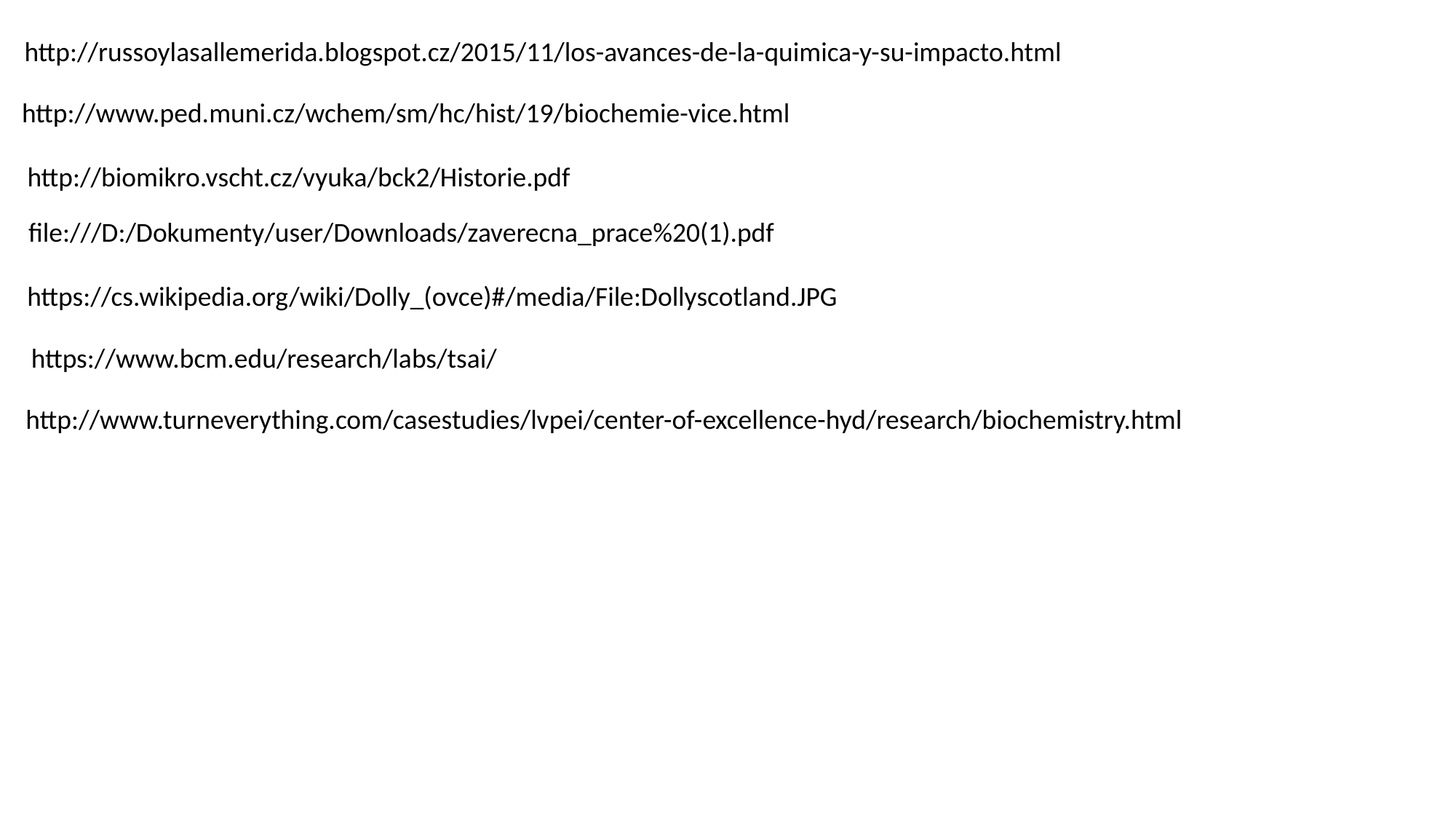

http://russoylasallemerida.blogspot.cz/2015/11/los-avances-de-la-quimica-y-su-impacto.html
http://www.ped.muni.cz/wchem/sm/hc/hist/19/biochemie-vice.html
http://biomikro.vscht.cz/vyuka/bck2/Historie.pdf
file:///D:/Dokumenty/user/Downloads/zaverecna_prace%20(1).pdf
https://cs.wikipedia.org/wiki/Dolly_(ovce)#/media/File:Dollyscotland.JPG
https://www.bcm.edu/research/labs/tsai/
http://www.turneverything.com/casestudies/lvpei/center-of-excellence-hyd/research/biochemistry.html